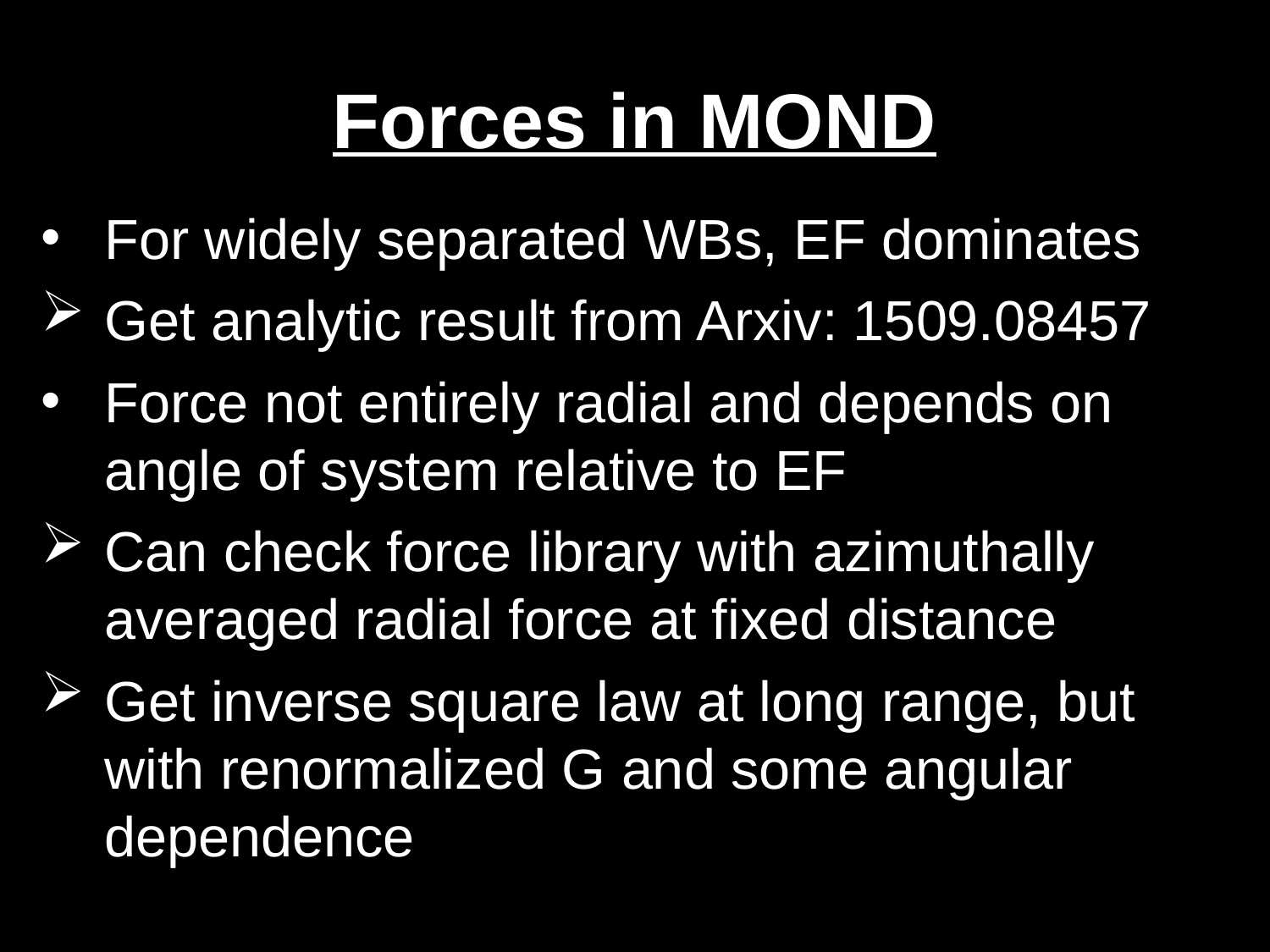

# Forces in MOND
For widely separated WBs, EF dominates
Get analytic result from Arxiv: 1509.08457
Force not entirely radial and depends on angle of system relative to EF
Can check force library with azimuthally averaged radial force at fixed distance
Get inverse square law at long range, but with renormalized G and some angular dependence